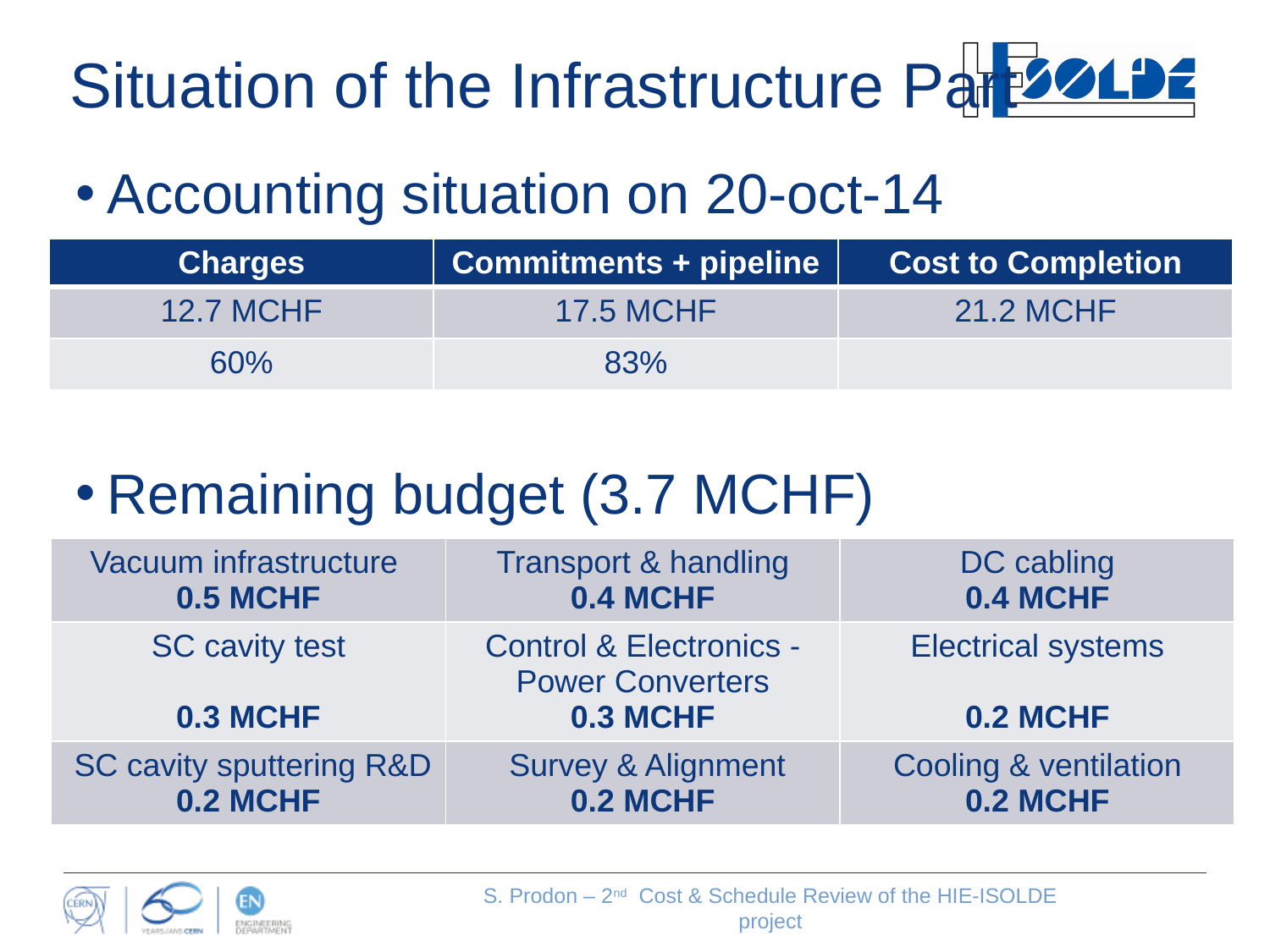

# Situation of the Infrastructure Part
Accounting situation on 20-oct-14

Remaining budget (3.7 MCHF)

| Charges | Commitments + pipeline | Cost to Completion |
| --- | --- | --- |
| 12.7 MCHF | 17.5 MCHF | 21.2 MCHF |
| 60% | 83% |  |
| Vacuum infrastructure 0.5 MCHF | Transport & handling 0.4 MCHF | DC cabling 0.4 MCHF |
| --- | --- | --- |
| SC cavity test 0.3 MCHF | Control & Electronics - Power Converters 0.3 MCHF | Electrical systems 0.2 MCHF |
| SC cavity sputtering R&D 0.2 MCHF | Survey & Alignment 0.2 MCHF | Cooling & ventilation 0.2 MCHF |
S. Prodon – 2nd  Cost & Schedule Review of the HIE-ISOLDE project